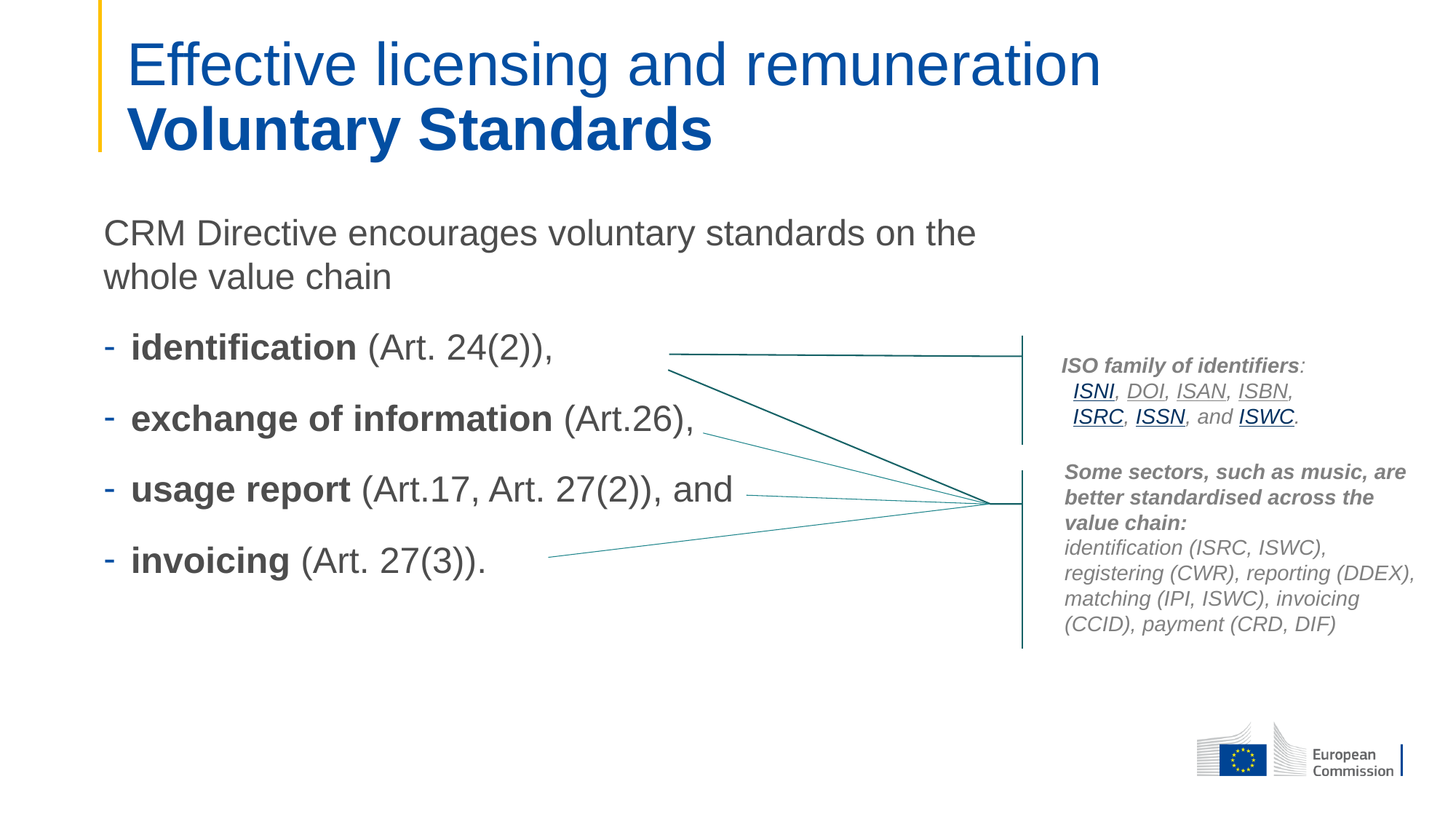

# Effective licensing and remuneration Voluntary Standards
CRM Directive encourages voluntary standards on the whole value chain
identification (Art. 24(2)),
exchange of information (Art.26),
usage report (Art.17, Art. 27(2)), and
invoicing (Art. 27(3)).

ISO family of identifiers: ISNI, DOI, ISAN, ISBN, ISRC, ISSN, and ISWC.
Some sectors, such as music, are better standardised across the value chain:
identification (ISRC, ISWC), registering (CWR), reporting (DDEX), matching (IPI, ISWC), invoicing (CCID), payment (CRD, DIF)